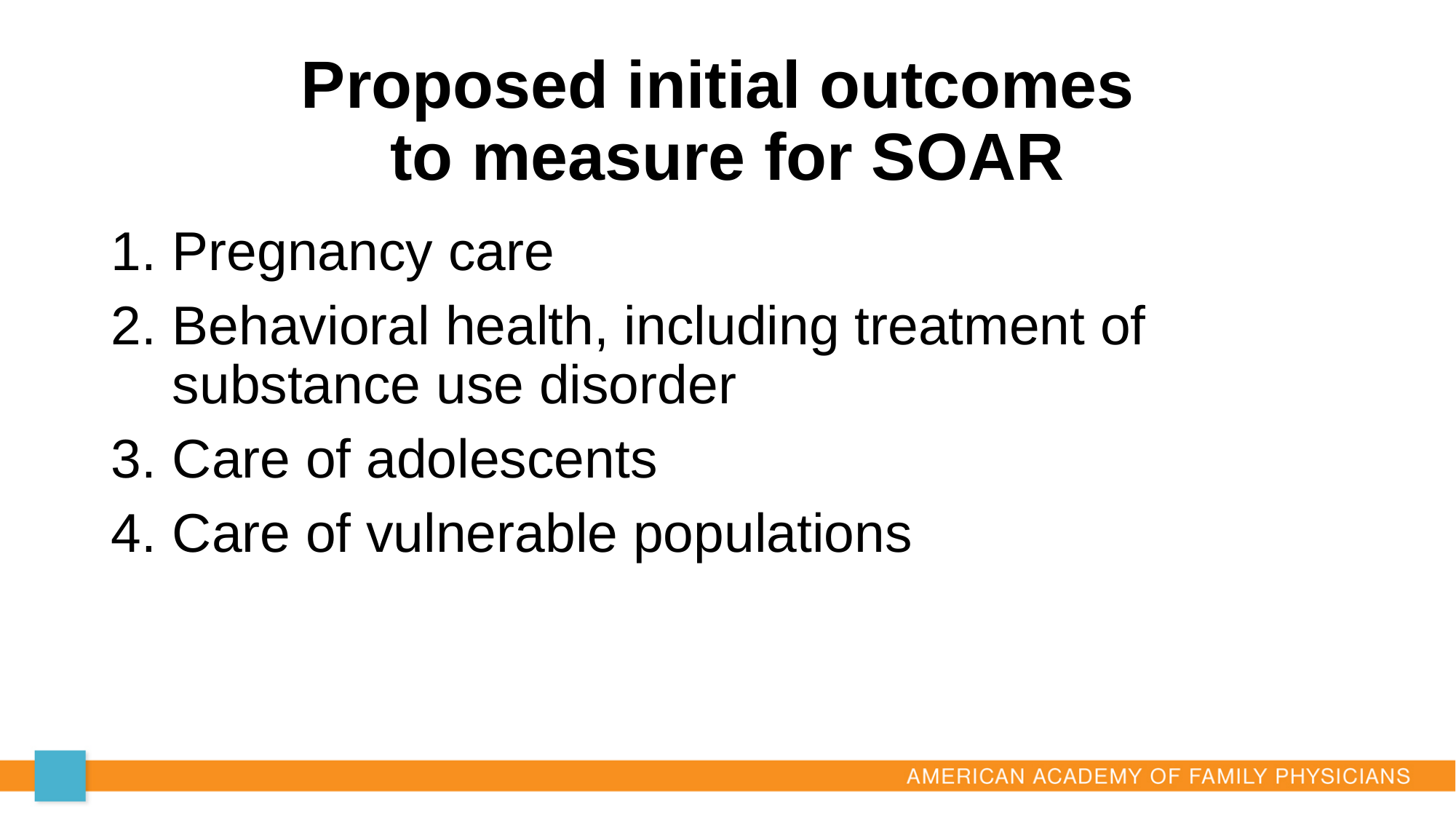

# Proposed initial outcomes to measure for SOAR
Pregnancy care
Behavioral health, including treatment of substance use disorder
Care of adolescents
Care of vulnerable populations